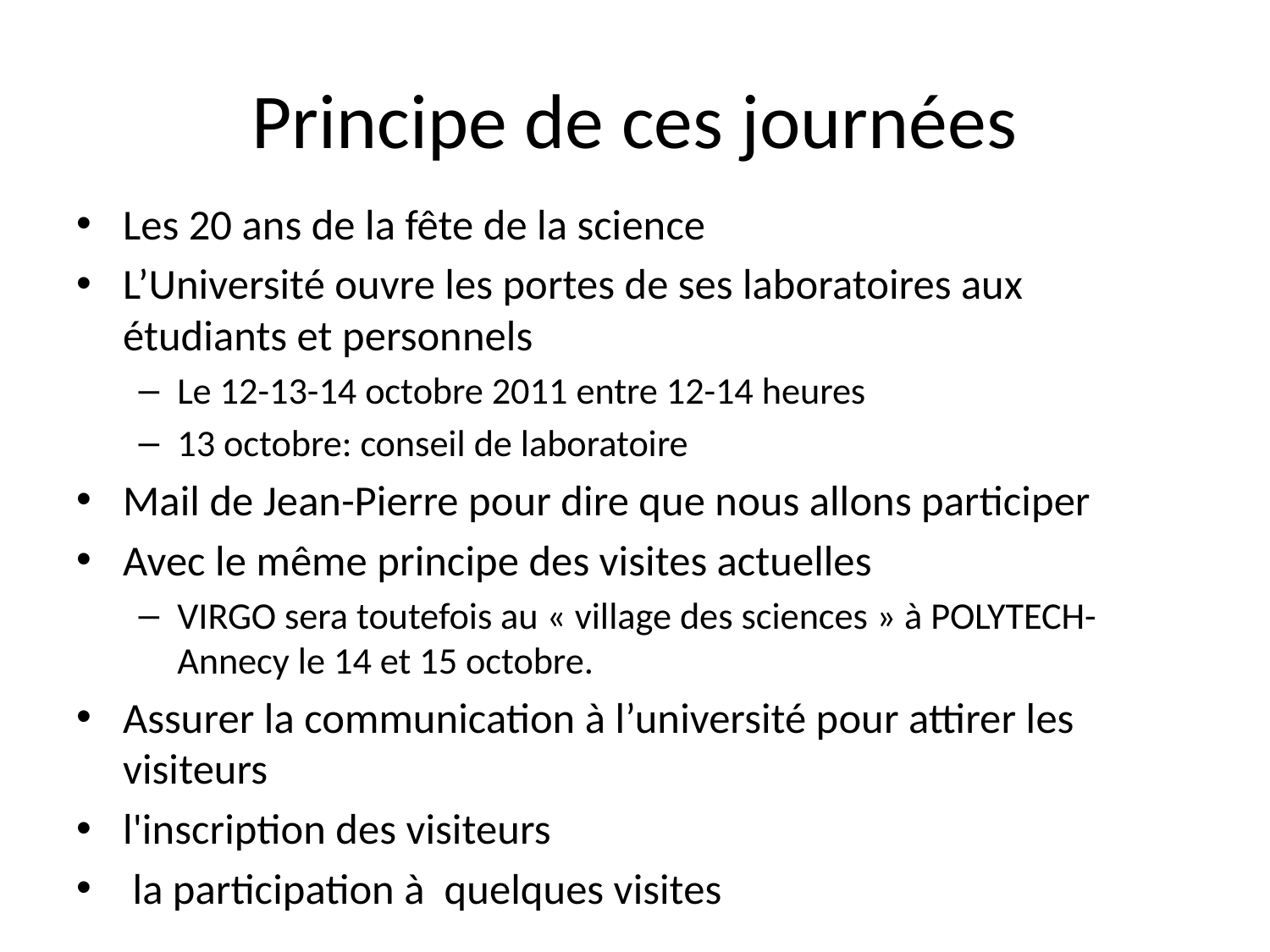

# Principe de ces journées
Les 20 ans de la fête de la science
L’Université ouvre les portes de ses laboratoires aux étudiants et personnels
Le 12-13-14 octobre 2011 entre 12-14 heures
13 octobre: conseil de laboratoire
Mail de Jean-Pierre pour dire que nous allons participer
Avec le même principe des visites actuelles
VIRGO sera toutefois au « village des sciences » à POLYTECH-Annecy le 14 et 15 octobre.
Assurer la communication à l’université pour attirer les visiteurs
l'inscription des visiteurs
 la participation à  quelques visites